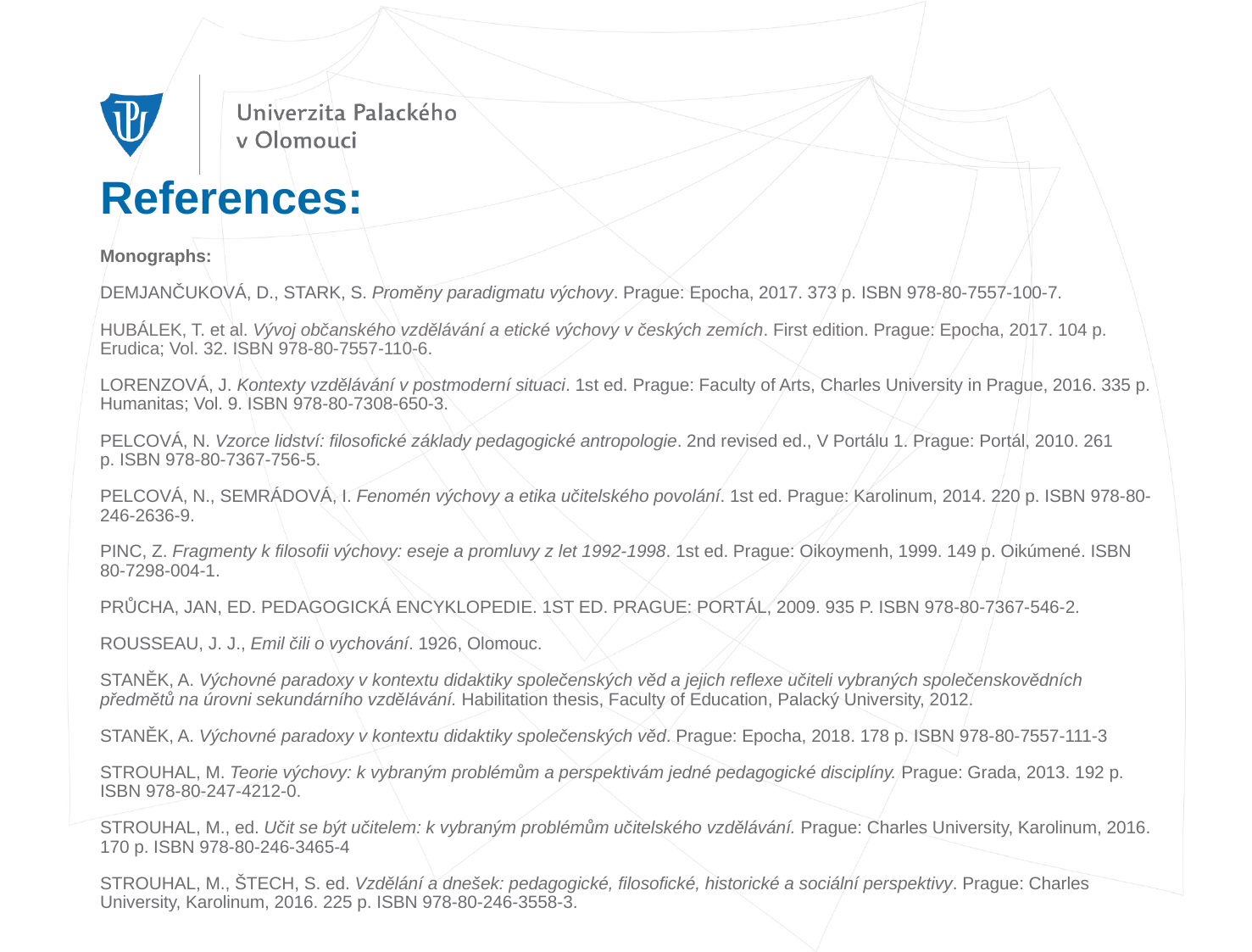

# References:
Monographs:
DEMJANČUKOVÁ, D., STARK, S. Proměny paradigmatu výchovy. Prague: Epocha, 2017. 373 p. ISBN 978-80-7557-100-7.
HUBÁLEK, T. et al. Vývoj občanského vzdělávání a etické výchovy v českých zemích. First edition. Prague: Epocha, 2017. 104 p. Erudica; Vol. 32. ISBN 978-80-7557-110-6.
LORENZOVÁ, J. Kontexty vzdělávání v postmoderní situaci. 1st ed. Prague: Faculty of Arts, Charles University in Prague, 2016. 335 p. Humanitas; Vol. 9. ISBN 978-80-7308-650-3.
PELCOVÁ, N. Vzorce lidství: filosofické základy pedagogické antropologie. 2nd revised ed., V Portálu 1. Prague: Portál, 2010. 261 p. ISBN 978-80-7367-756-5.
PELCOVÁ, N., SEMRÁDOVÁ, I. Fenomén výchovy a etika učitelského povolání. 1st ed. Prague: Karolinum, 2014. 220 p. ISBN 978-80-246-2636-9.
PINC, Z. Fragmenty k filosofii výchovy: eseje a promluvy z let 1992-1998. 1st ed. Prague: Oikoymenh, 1999. 149 p. Oikúmené. ISBN 80-7298-004-1.
PRŮCHA, Jan, ed. Pedagogická encyklopedie. 1st ed. Prague: Portál, 2009. 935 p. ISBN 978-80-7367-546-2.
ROUSSEAU, J. J., Emil čili o vychování. 1926, Olomouc.
STANĚK, A. Výchovné paradoxy v kontextu didaktiky společenských věd a jejich reflexe učiteli vybraných společenskovědních předmětů na úrovni sekundárního vzdělávání. Habilitation thesis, Faculty of Education, Palacký University, 2012.
STANĚK, A. Výchovné paradoxy v kontextu didaktiky společenských věd. Prague: Epocha, 2018. 178 p. ISBN 978-80-7557-111-3
STROUHAL, M. Teorie výchovy: k vybraným problémům a perspektivám jedné pedagogické disciplíny. Prague: Grada, 2013. 192 p. ISBN 978-80-247-4212-0.
STROUHAL, M., ed. Učit se být učitelem: k vybraným problémům učitelského vzdělávání. Prague: Charles University, Karolinum, 2016. 170 p. ISBN 978-80-246-3465-4
STROUHAL, M., ŠTECH, S. ed. Vzdělání a dnešek: pedagogické, filosofické, historické a sociální perspektivy. Prague: Charles University, Karolinum, 2016. 225 p. ISBN 978-80-246-3558-3.